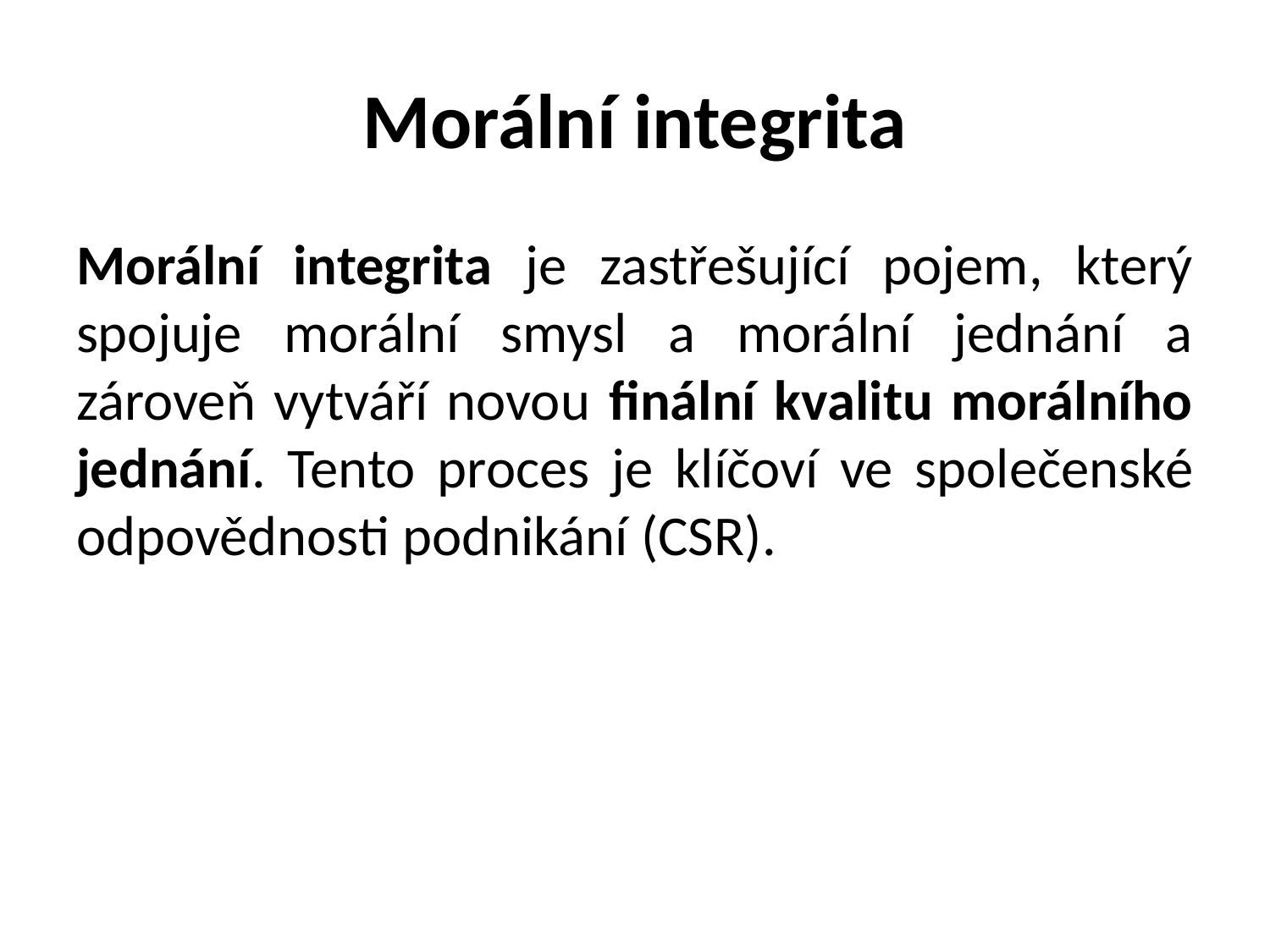

# Morální integrita
Morální integrita je zastřešující pojem, který spojuje morální smysl a morální jednání a zároveň vytváří novou finální kvalitu morálního jednání. Tento proces je klíčoví ve společenské odpovědnosti podnikání (CSR).